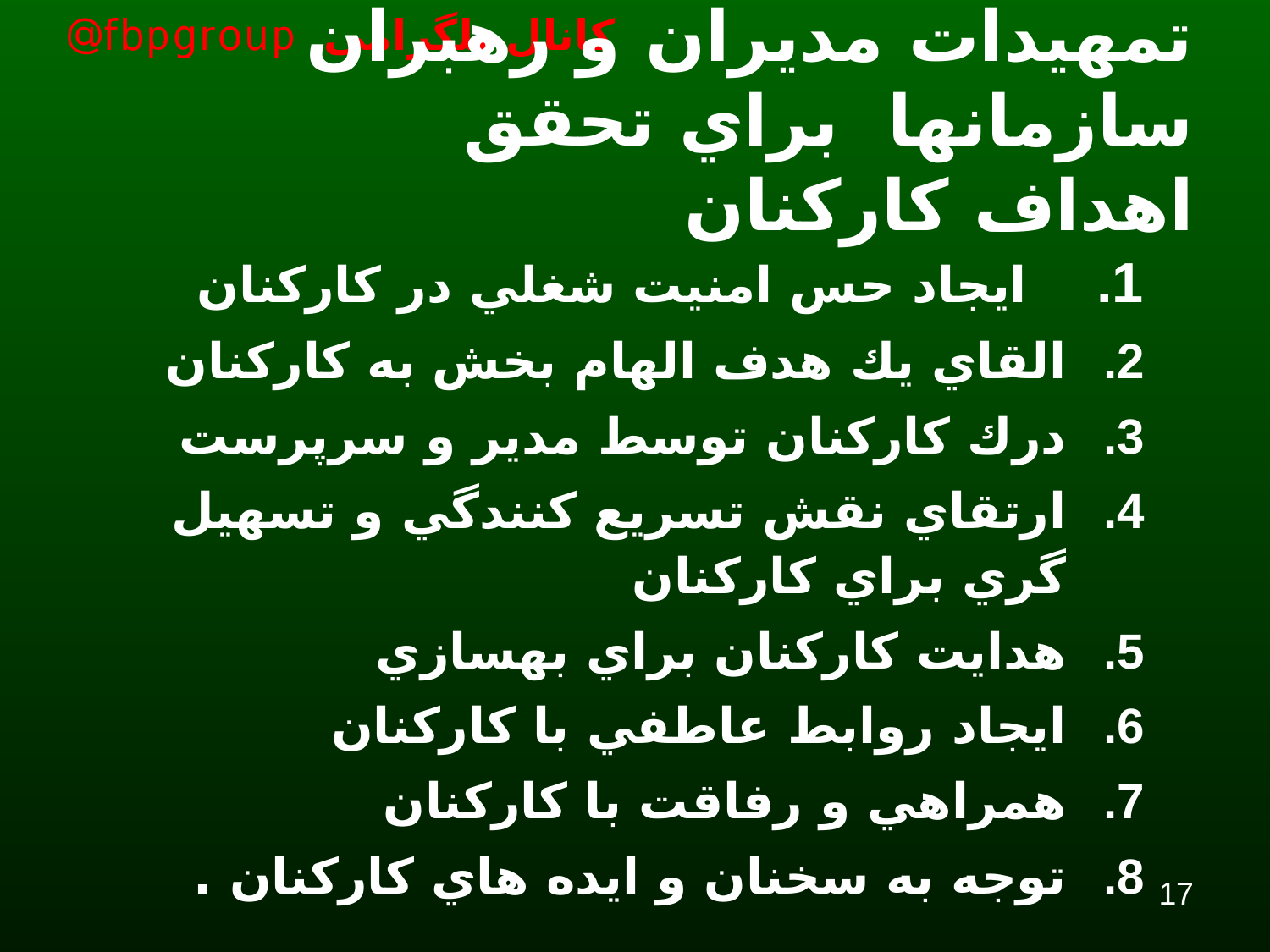

# تمهيدات مديران و رهبران سازمانها  براي تحقق اهداف كاركنان
  ايجاد حس امنيت شغلي در كاركنان
القاي يك هدف الهام بخش به كاركنان
درك كاركنان توسط مدير و سرپرست
ارتقاي نقش تسريع كنندگي و تسهيل گري براي كاركنان
هدايت كاركنان براي بهسازي
ايجاد روابط عاطفي با كاركنان
همراهي و رفاقت با كاركنان
توجه به سخنان و ايده هاي كاركنان .
17